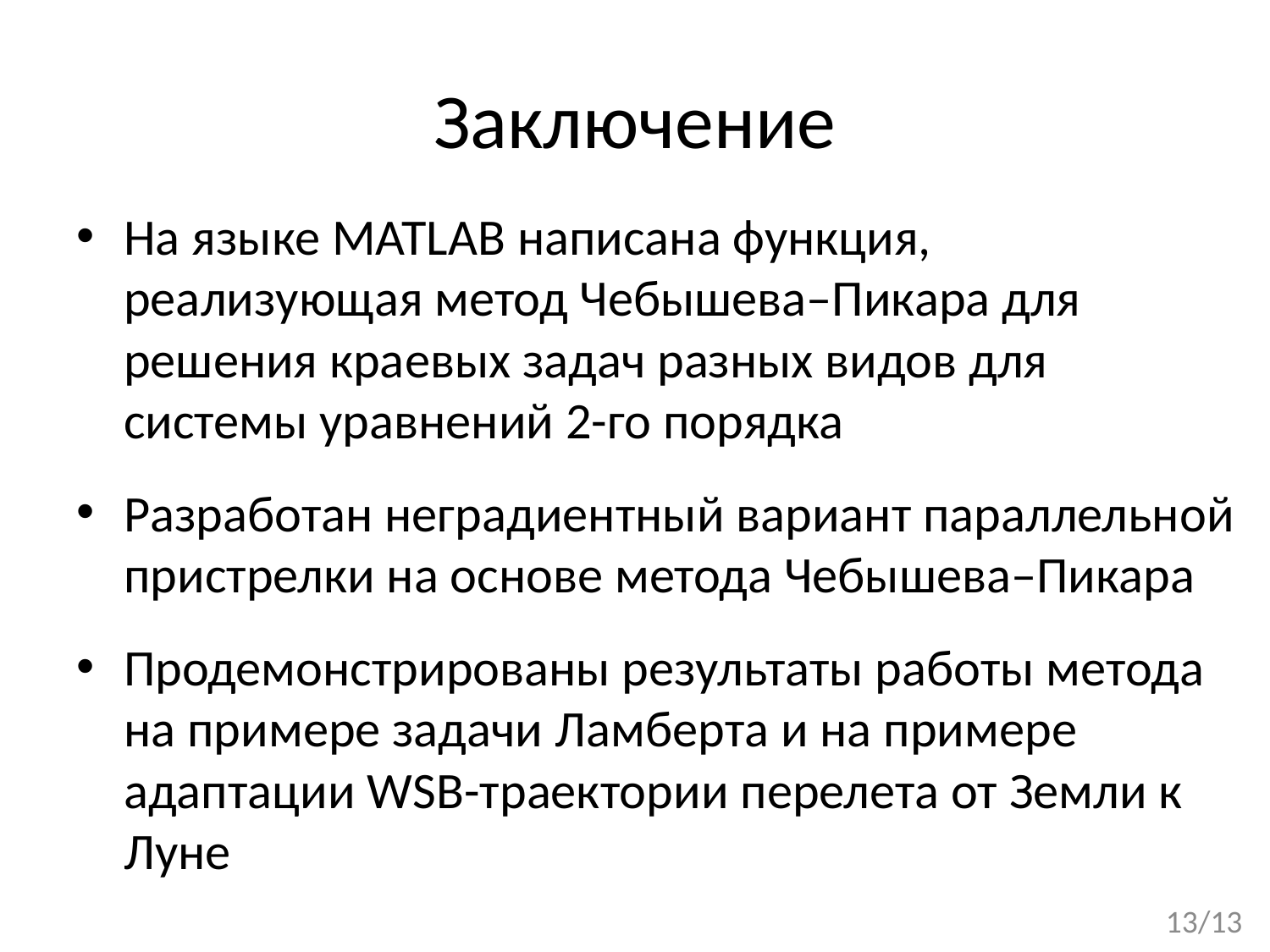

# Заключение
На языке MATLAB написана функция, реализующая метод Чебышева–Пикара для решения краевых задач разных видов для системы уравнений 2-го порядка
Разработан неградиентный вариант параллельной пристрелки на основе метода Чебышева–Пикара
Продемонстрированы результаты работы метода на примере задачи Ламберта и на примере адаптации WSB-траектории перелета от Земли к Луне
13/13